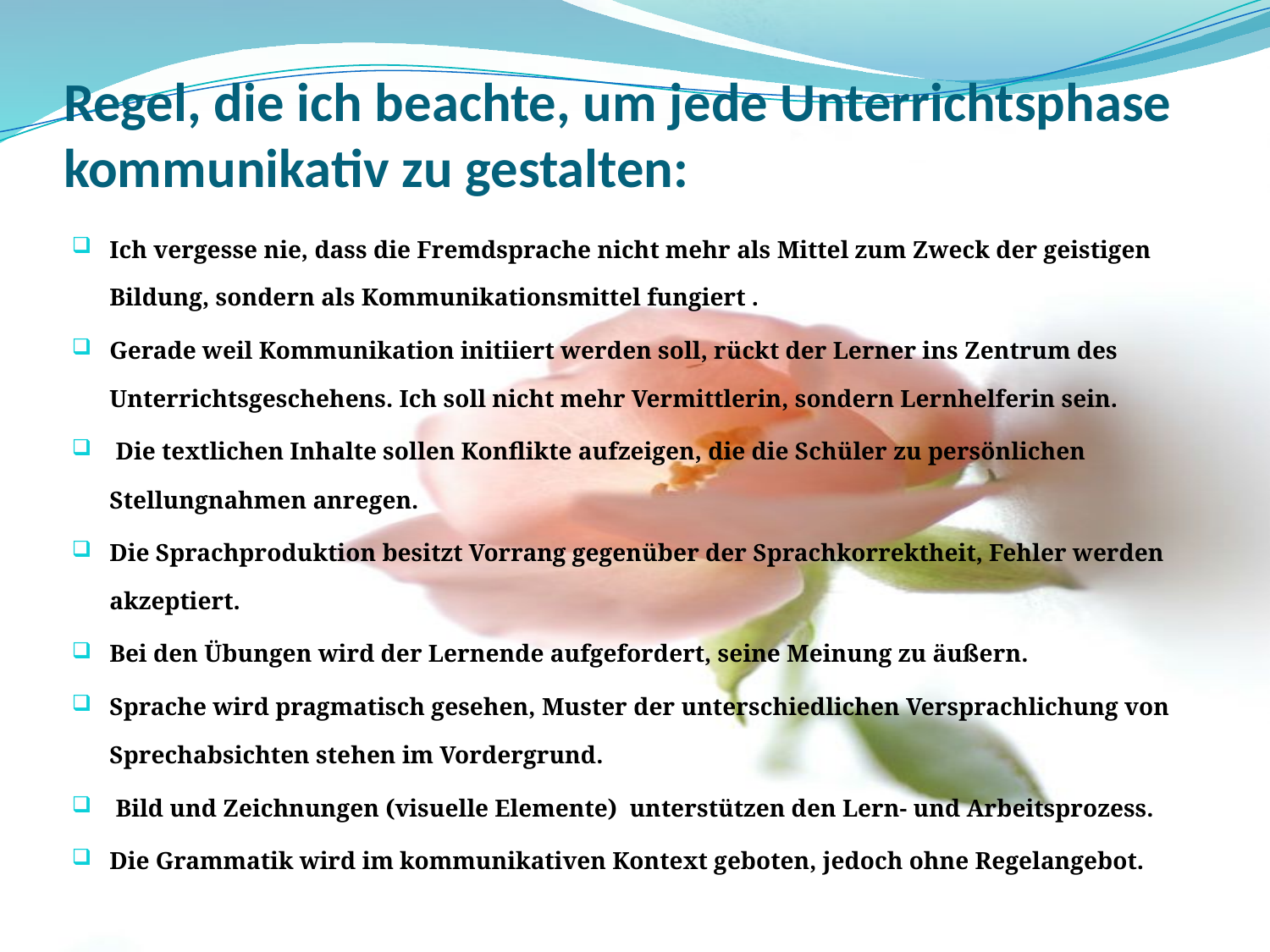

# Regel, die ich beachte, um jede Unterrichtsphase kommunikativ zu gestalten:
Ich vergesse nie, dass die Fremdsprache nicht mehr als Mittel zum Zweck der geistigen Bildung, sondern als Kommunikationsmittel fungiert .
Gerade weil Kommunikation initiiert werden soll, rückt der Lerner ins Zentrum des Unterrichtsgeschehens. Ich soll nicht mehr Vermittlerin, sondern Lernhelferin sein.
 Die textlichen Inhalte sollen Konflikte aufzeigen, die die Schüler zu persönlichen Stellungnahmen anregen.
Die Sprachproduktion besitzt Vorrang gegenüber der Sprachkorrektheit, Fehler werden akzeptiert.
Bei den Übungen wird der Lernende aufgefordert, seine Meinung zu äußern.
Sprache wird pragmatisch gesehen, Muster der unterschiedlichen Versprachlichung von Sprechabsichten stehen im Vordergrund.
 Bild und Zeichnungen (visuelle Elemente)  unterstützen den Lern- und Arbeitsprozess.
Die Grammatik wird im kommunikativen Kontext geboten, jedoch ohne Regelangebot.